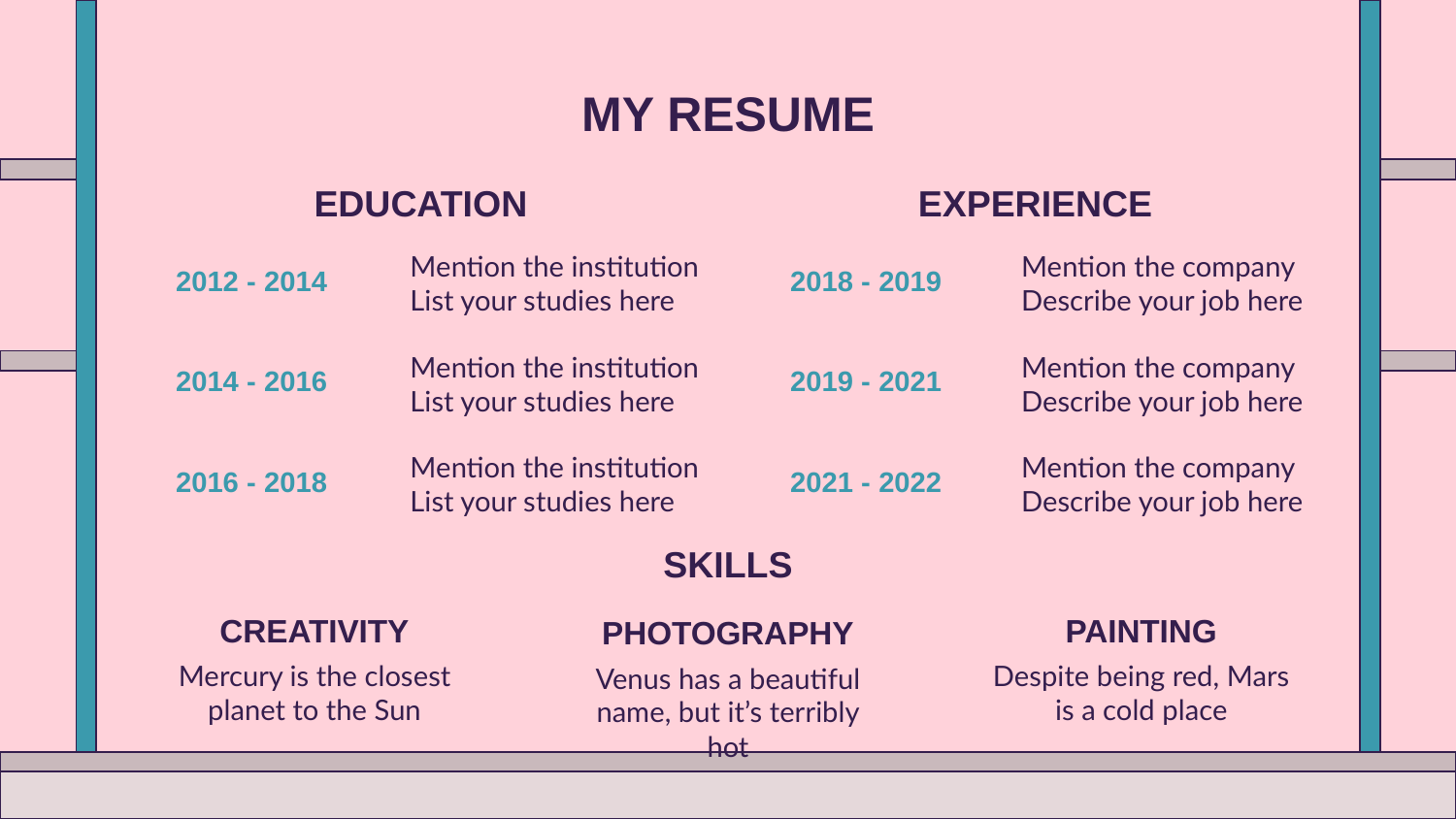

# MY RESUME
EDUCATION
EXPERIENCE
Mention the institution List your studies here
Mention the company Describe your job here
2012 - 2014
2018 - 2019
Mention the institution List your studies here
Mention the company Describe your job here
2014 - 2016
2019 - 2021
Mention the institution List your studies here
Mention the company Describe your job here
2016 - 2018
2021 - 2022
SKILLS
CREATIVITY
PAINTING
PHOTOGRAPHY
Mercury is the closest planet to the Sun
Despite being red, Mars is a cold place
Venus has a beautiful name, but it’s terribly hot